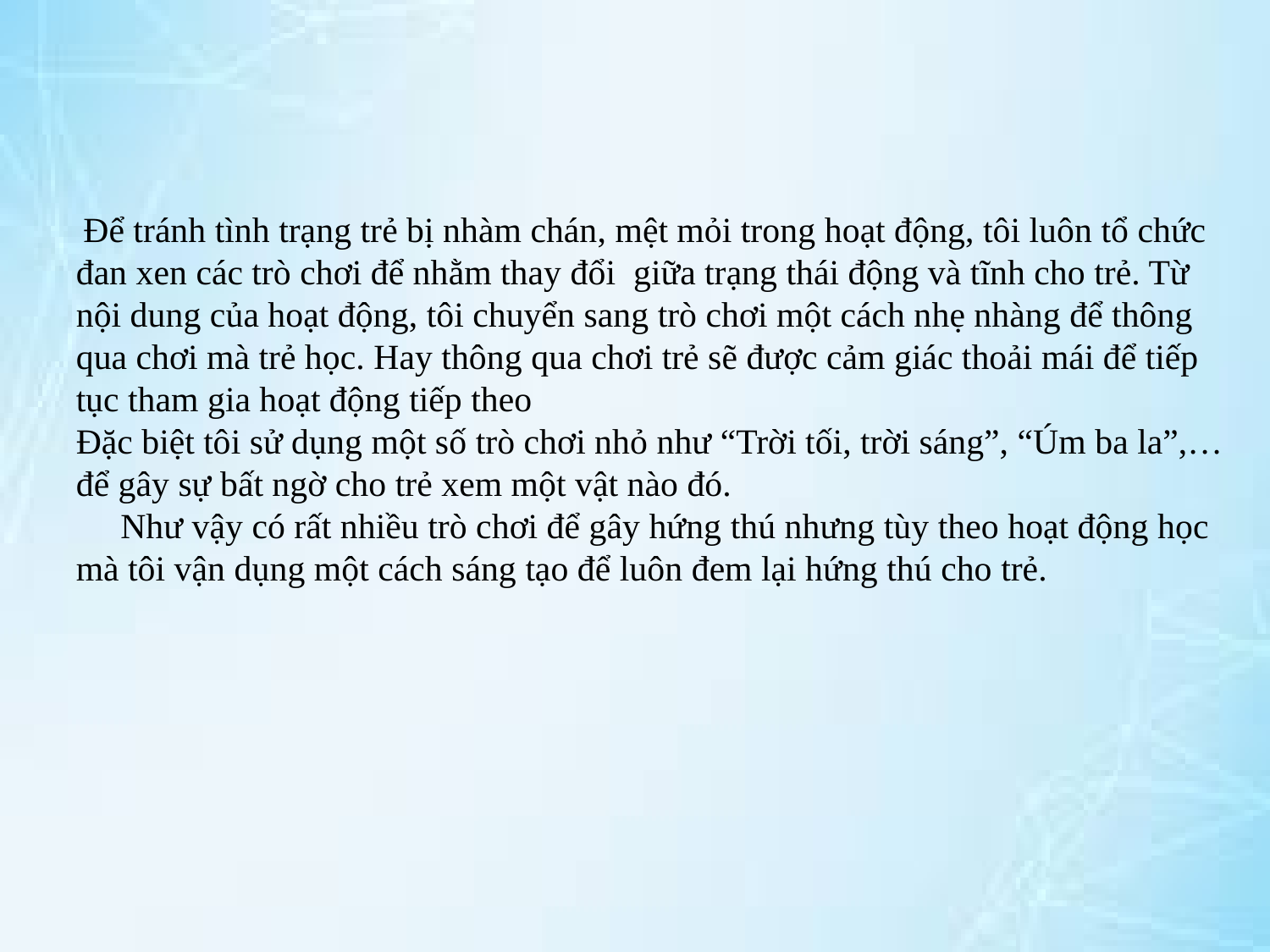

Để tránh tình trạng trẻ bị nhàm chán, mệt mỏi trong hoạt động, tôi luôn tổ chức đan xen các trò chơi để nhằm thay đổi  giữa trạng thái động và tĩnh cho trẻ. Từ nội dung của hoạt động, tôi chuyển sang trò chơi một cách nhẹ nhàng để thông qua chơi mà trẻ học. Hay thông qua chơi trẻ sẽ được cảm giác thoải mái để tiếp tục tham gia hoạt động tiếp theo
Đặc biệt tôi sử dụng một số trò chơi nhỏ như “Trời tối, trời sáng”, “Úm ba la”,… để gây sự bất ngờ cho trẻ xem một vật nào đó.
     Như vậy có rất nhiều trò chơi để gây hứng thú nhưng tùy theo hoạt động học mà tôi vận dụng một cách sáng tạo để luôn đem lại hứng thú cho trẻ.